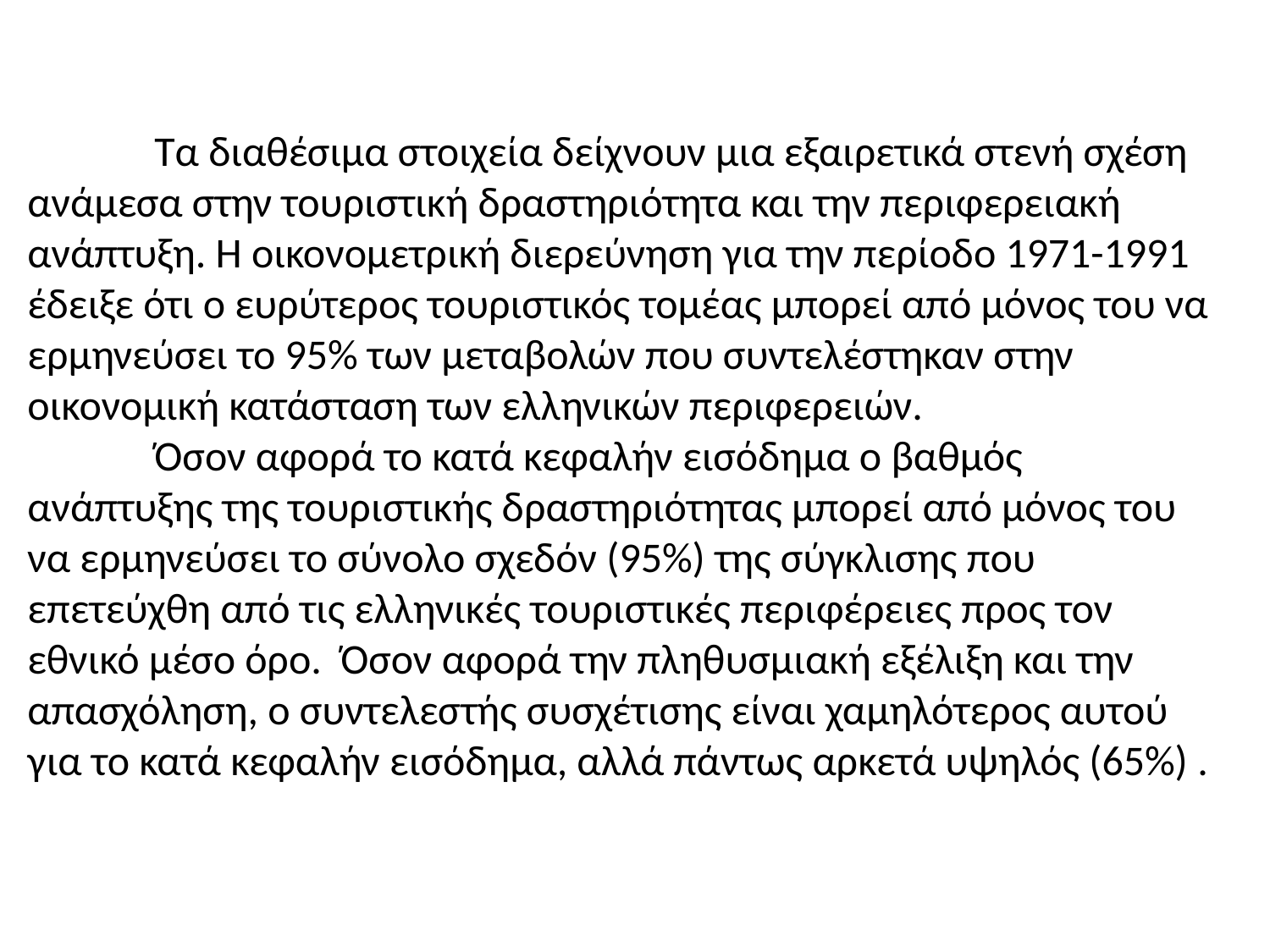

Τα διαθέσιμα στοιχεία δείχνουν μια εξαιρετικά στενή σχέση ανάμεσα στην τουριστική δραστηριότητα και την περιφερειακή ανάπτυξη. Η οικονομετρική διερεύνηση για την περίοδο 1971-1991 έδειξε ότι ο ευρύτερος τουριστικός τομέας μπορεί από μόνος του να ερμηνεύσει το 95% των μεταβολών που συντελέστηκαν στην οικονομική κατάσταση των ελληνικών περιφερειών.
	Όσον αφορά το κατά κεφαλήν εισόδημα ο βαθμός ανάπτυξης της τουριστικής δραστηριότητας μπορεί από μόνος του να ερμηνεύσει το σύνολο σχεδόν (95%) της σύγκλισης που επετεύχθη από τις ελληνικές τουριστικές περιφέρειες προς τον εθνικό μέσο όρο.  Όσον αφορά την πληθυσμιακή εξέλιξη και την απασχόληση, ο συντελεστής συσχέτισης είναι χαμηλότερος αυτού για το κατά κεφαλήν εισόδημα, αλλά πάντως αρκετά υψηλός (65%) .